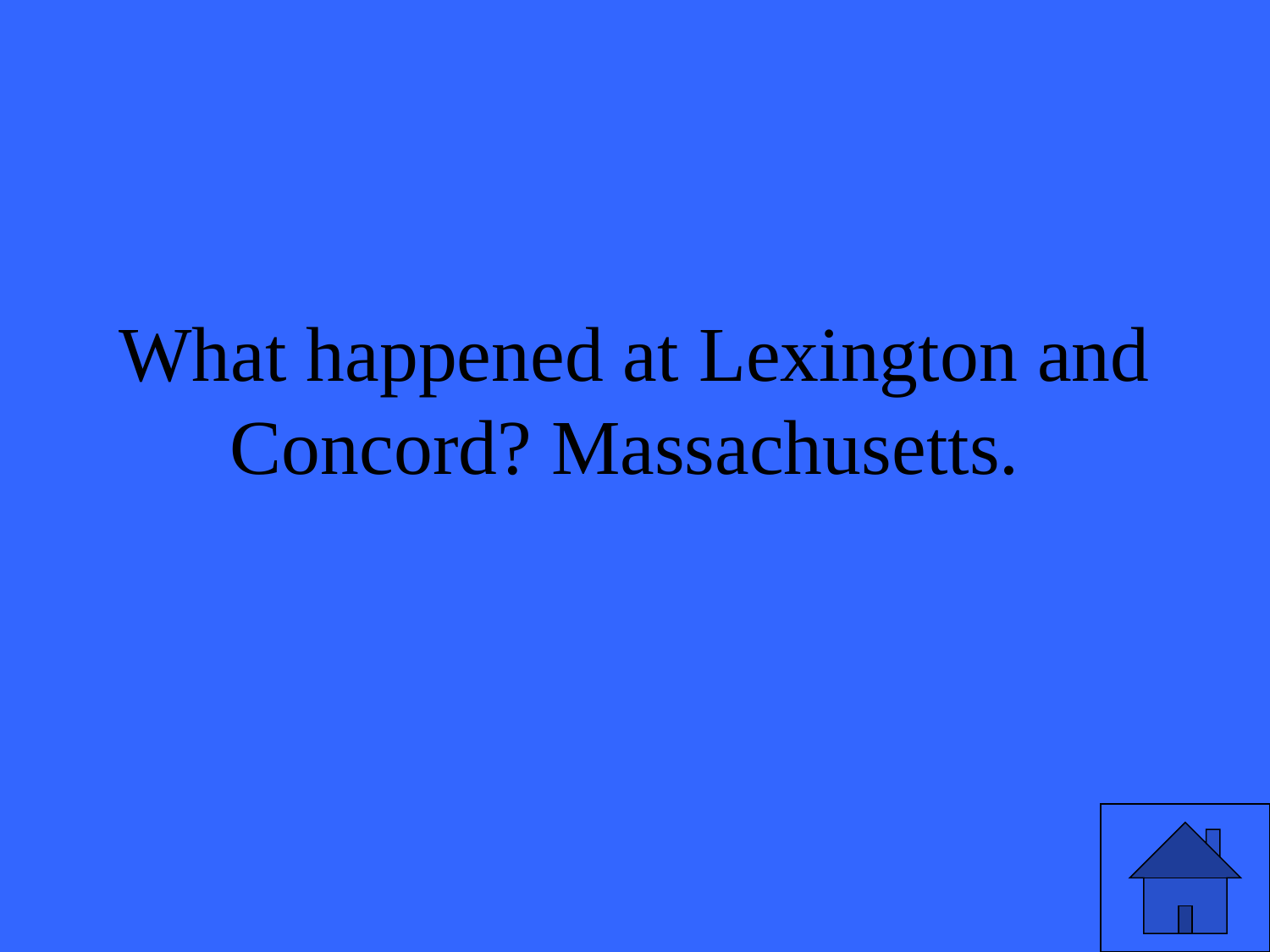

# What happened at Lexington and Concord? Massachusetts.